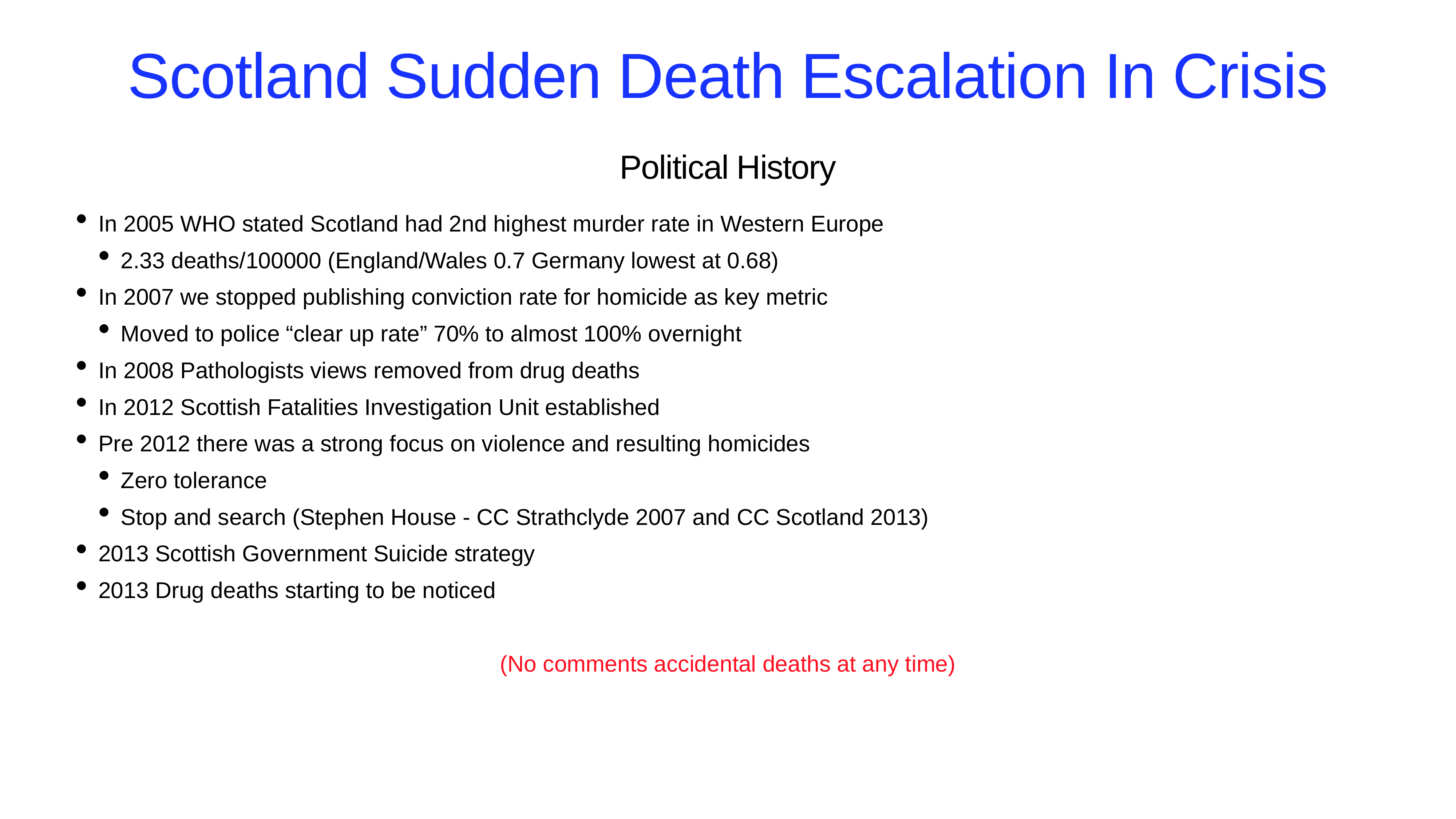

# Scotland Sudden Death Escalation In Crisis
Political History
In 2005 WHO stated Scotland had 2nd highest murder rate in Western Europe
2.33 deaths/100000 (England/Wales 0.7 Germany lowest at 0.68)
In 2007 we stopped publishing conviction rate for homicide as key metric
Moved to police “clear up rate” 70% to almost 100% overnight
In 2008 Pathologists views removed from drug deaths
In 2012 Scottish Fatalities Investigation Unit established
Pre 2012 there was a strong focus on violence and resulting homicides
Zero tolerance
Stop and search (Stephen House - CC Strathclyde 2007 and CC Scotland 2013)
2013 Scottish Government Suicide strategy
2013 Drug deaths starting to be noticed

(No comments accidental deaths at any time)